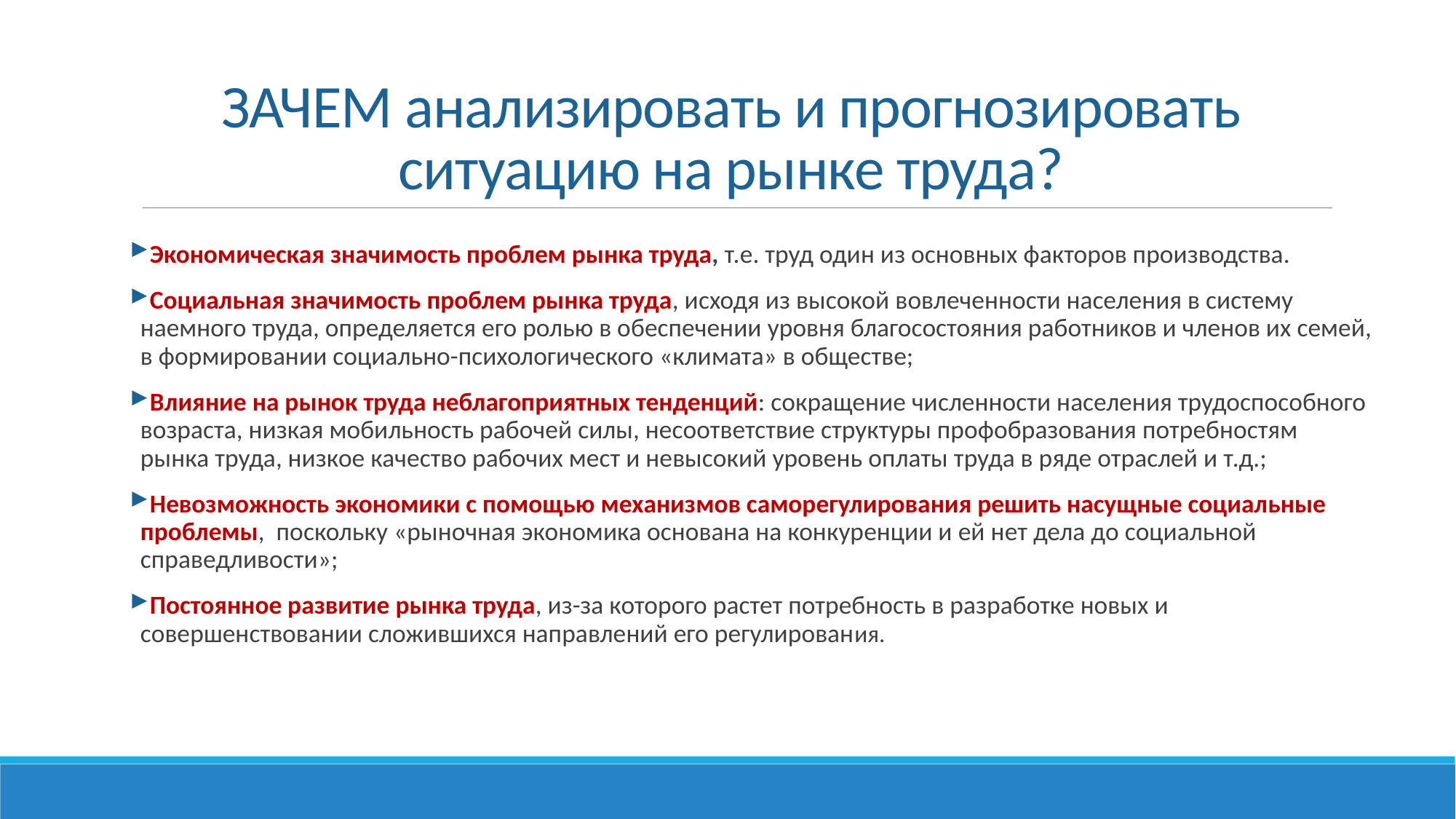

# ЗАЧЕМ анализировать и прогнозировать ситуацию на рынке труда?

Экономическая значимость проблем рынка труда, т.е. труд один из основных факторов производства.
Социальная значимость проблем рынка труда, исходя из высокой вовлеченности населения в систему наемного труда, определяется его ролью в обеспечении уровня благосостояния работников и членов их семей, в формировании социально-психологического «климата» в обществе;
Влияние на рынок труда неблагоприятных тенденций: сокращение численности населения трудоспособного возраста, низкая мобильность рабочей силы, несоответствие структуры профобразования потребностям рынка труда, низкое качество рабочих мест и невысокий уровень оплаты труда в ряде отраслей и т.д.;
Невозможность экономики с помощью механизмов саморегулирования решить насущные социальные проблемы,  поскольку «рыночная экономика основана на конкуренции и ей нет дела до социальной справедливости»;
Постоянное развитие рынка труда, из-за которого растет потребность в разработке новых и совершенствовании сложившихся направлений его регулирования.